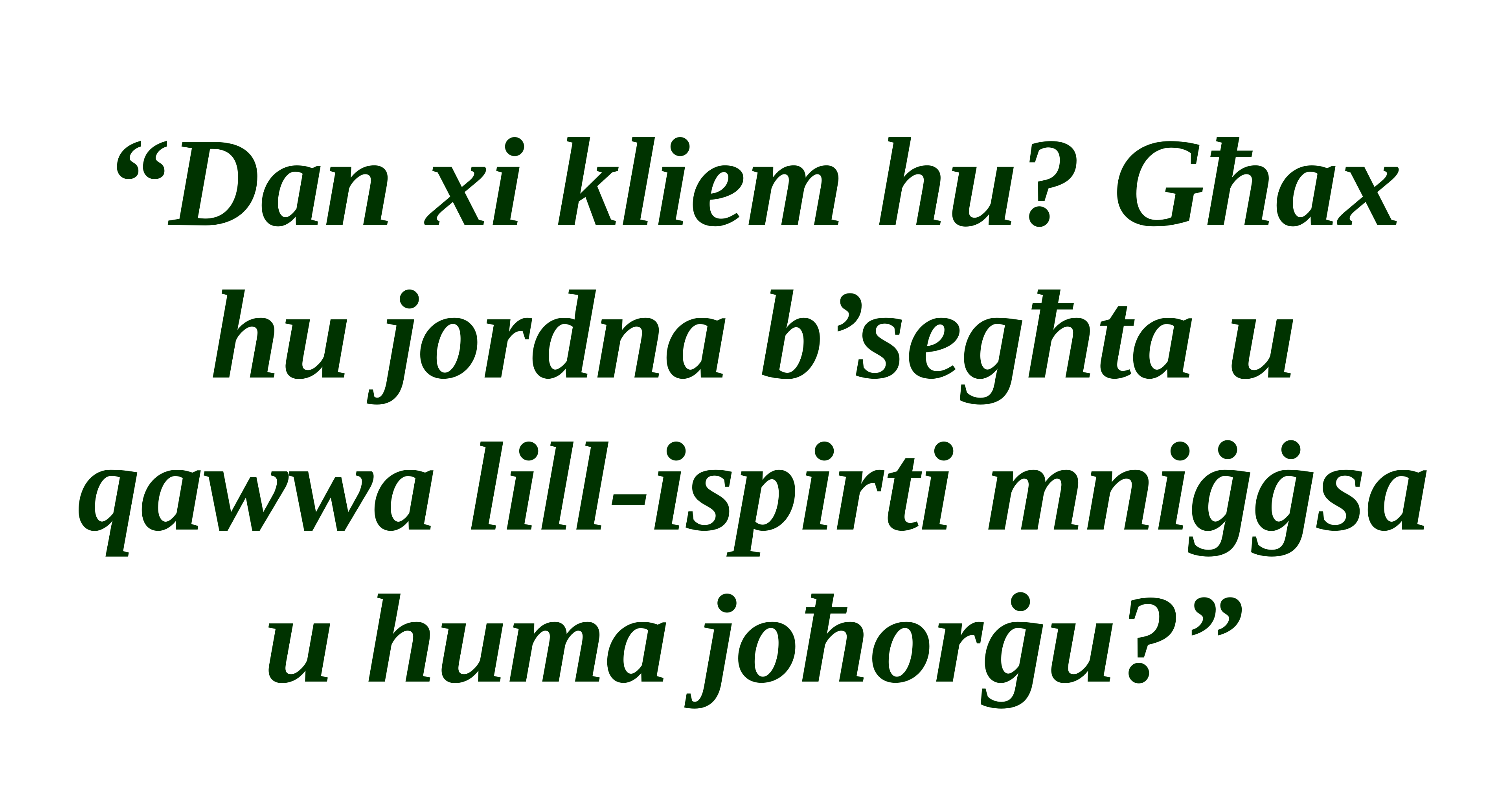

“Dan xi kliem hu? Għax hu jordna b’segħta u qawwa lill-ispirti mniġġsa u huma joħorġu?”